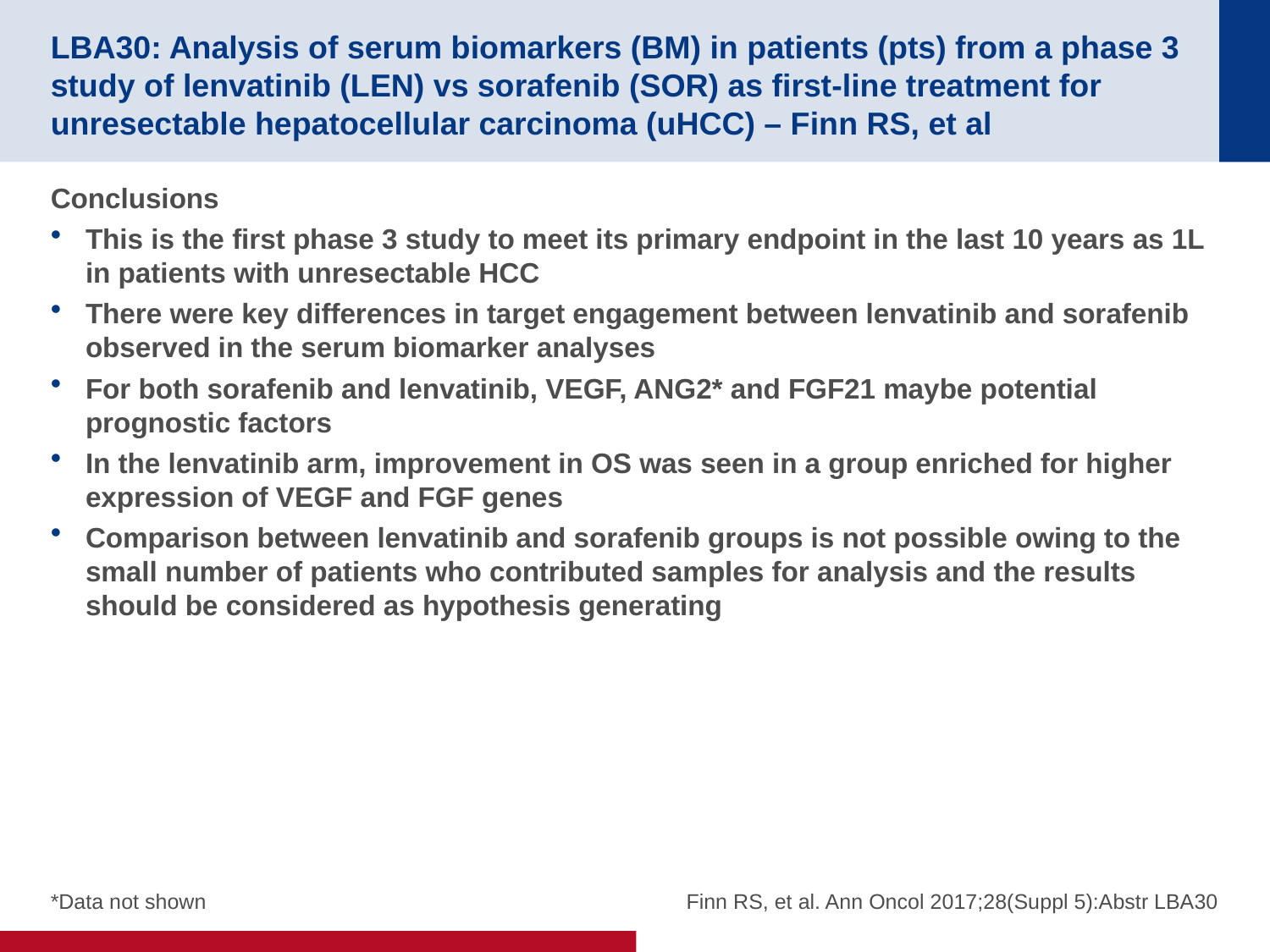

# LBA30: Analysis of serum biomarkers (BM) in patients (pts) from a phase 3 study of lenvatinib (LEN) vs sorafenib (SOR) as first-line treatment for unresectable hepatocellular carcinoma (uHCC) – Finn RS, et al
Conclusions
This is the first phase 3 study to meet its primary endpoint in the last 10 years as 1L in patients with unresectable HCC
There were key differences in target engagement between lenvatinib and sorafenib observed in the serum biomarker analyses
For both sorafenib and lenvatinib, VEGF, ANG2* and FGF21 maybe potential prognostic factors
In the lenvatinib arm, improvement in OS was seen in a group enriched for higher expression of VEGF and FGF genes
Comparison between lenvatinib and sorafenib groups is not possible owing to the small number of patients who contributed samples for analysis and the results should be considered as hypothesis generating
*Data not shown
Finn RS, et al. Ann Oncol 2017;28(Suppl 5):Abstr LBA30